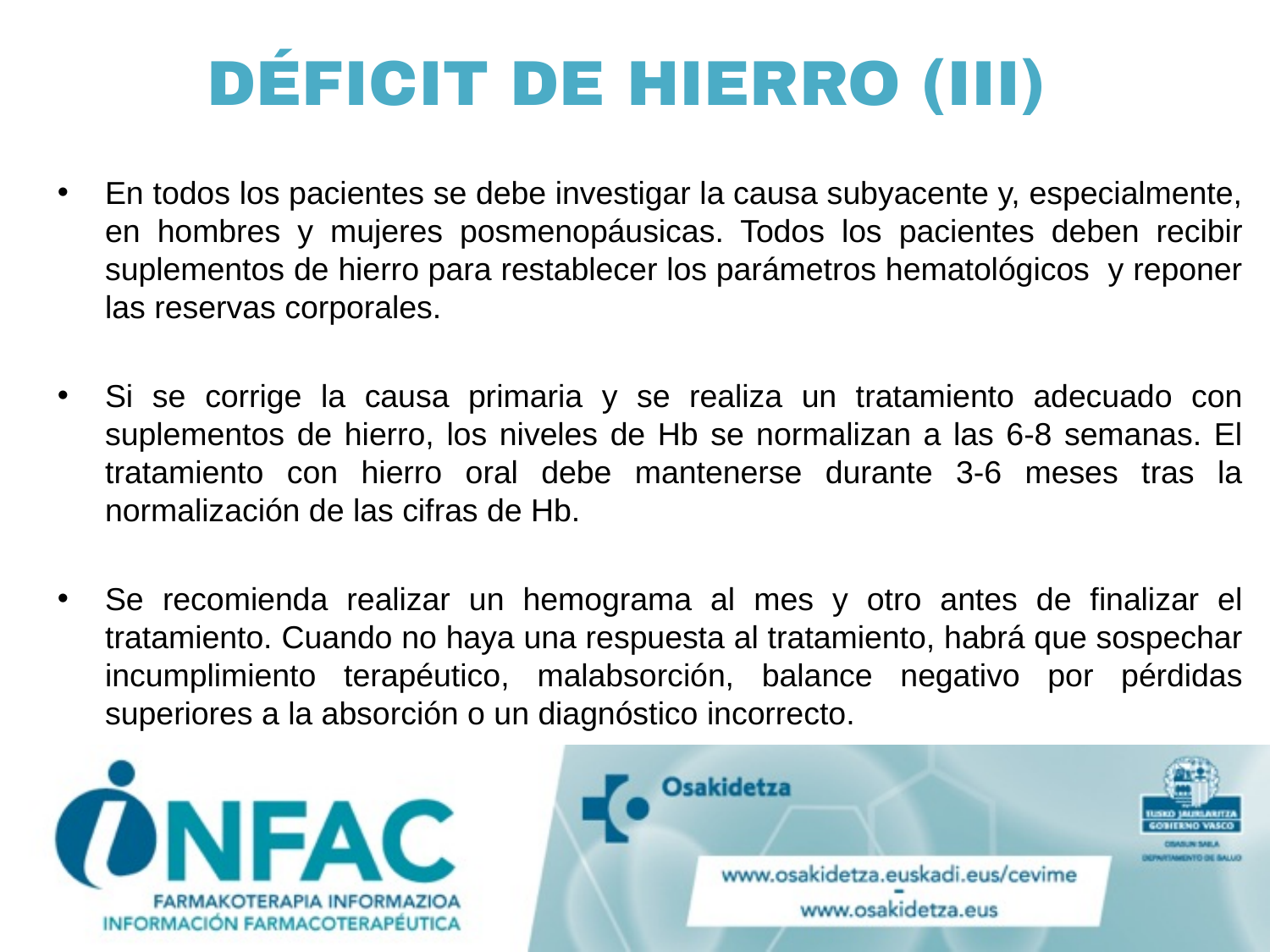

# DÉFICIT DE HIERRO (III)
En todos los pacientes se debe investigar la causa subyacente y, especialmente, en hombres y mujeres posmenopáusicas. Todos los pacientes deben recibir suplementos de hierro para restablecer los parámetros hematológicos  y reponer las reservas corporales.

Si se corrige la causa primaria y se realiza un tratamiento adecuado con suplementos de hierro, los niveles de Hb se normalizan a las 6-8 semanas. El tratamiento con hierro oral debe mantenerse durante 3-6 meses tras la normalización de las cifras de Hb.

Se recomienda realizar un hemograma al mes y otro antes de finalizar el tratamiento. Cuando no haya una respuesta al tratamiento, habrá que sospechar incumplimiento terapéutico, malabsorción, balance negativo por pérdidas superiores a la absorción o un diagnóstico incorrecto.